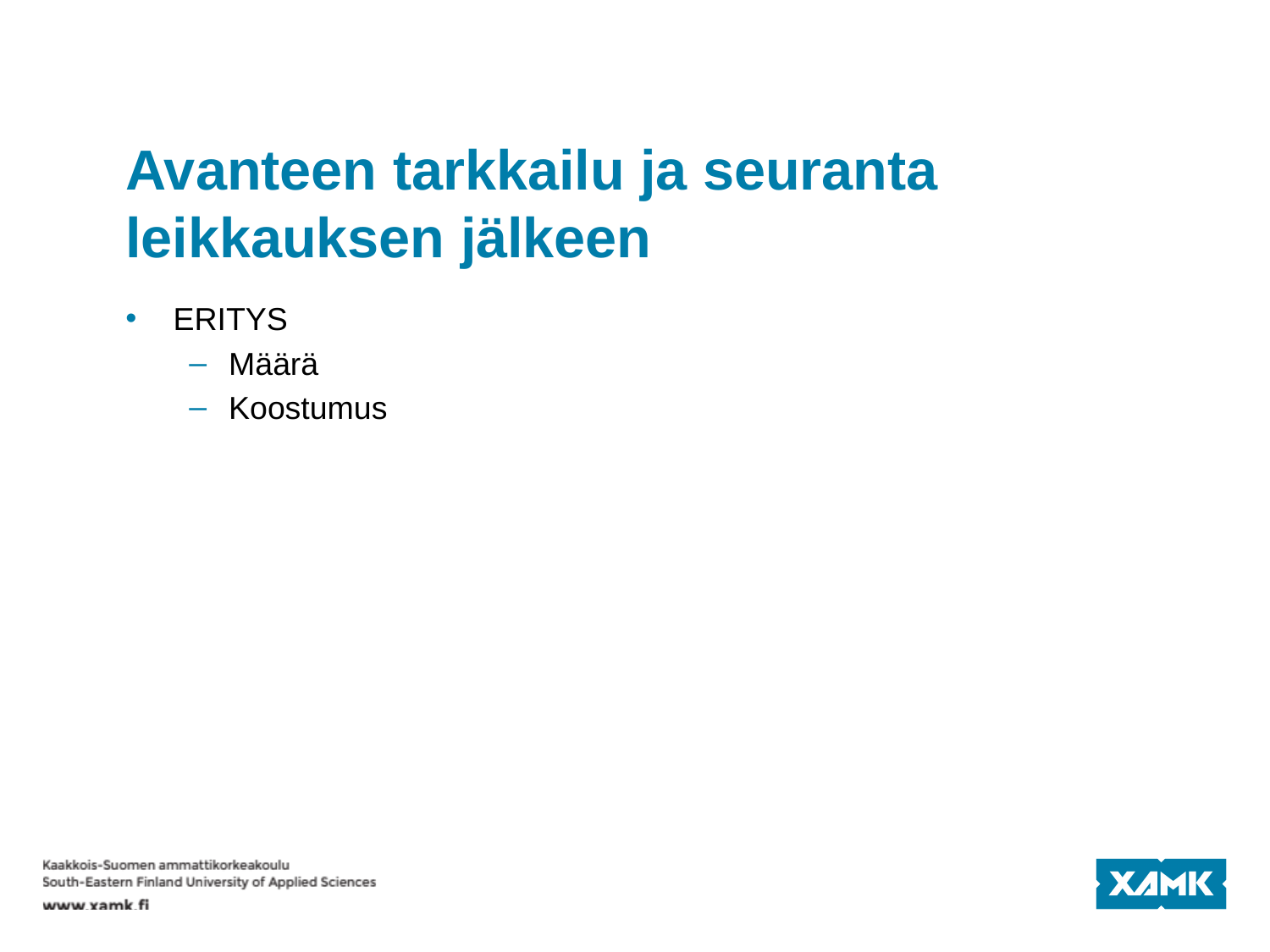

# Avanteen tarkkailu ja seuranta leikkauksen jälkeen
ERITYS
Määrä
Koostumus